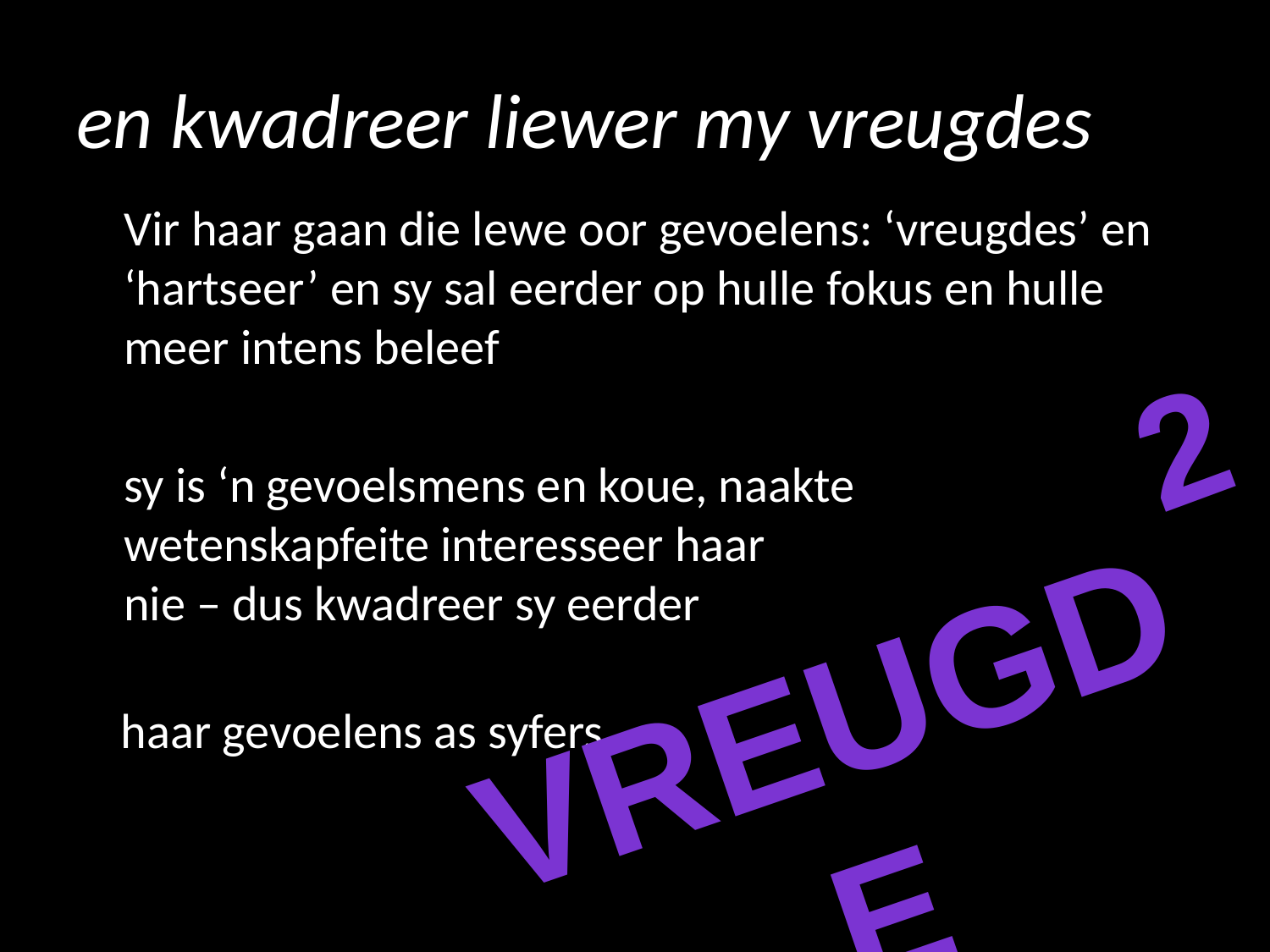

# en kwadreer liewer my vreugdes
	Vir haar gaan die lewe oor gevoelens: ‘vreugdes’ en ‘hartseer’ en sy sal eerder op hulle fokus en hulle meer intens beleef

	sy is ‘n gevoelsmens en koue, naakte    wetenskapfeite interesseer haar                                  nie – dus kwadreer sy eerder
    haar gevoelens as syfers
2
vreugde